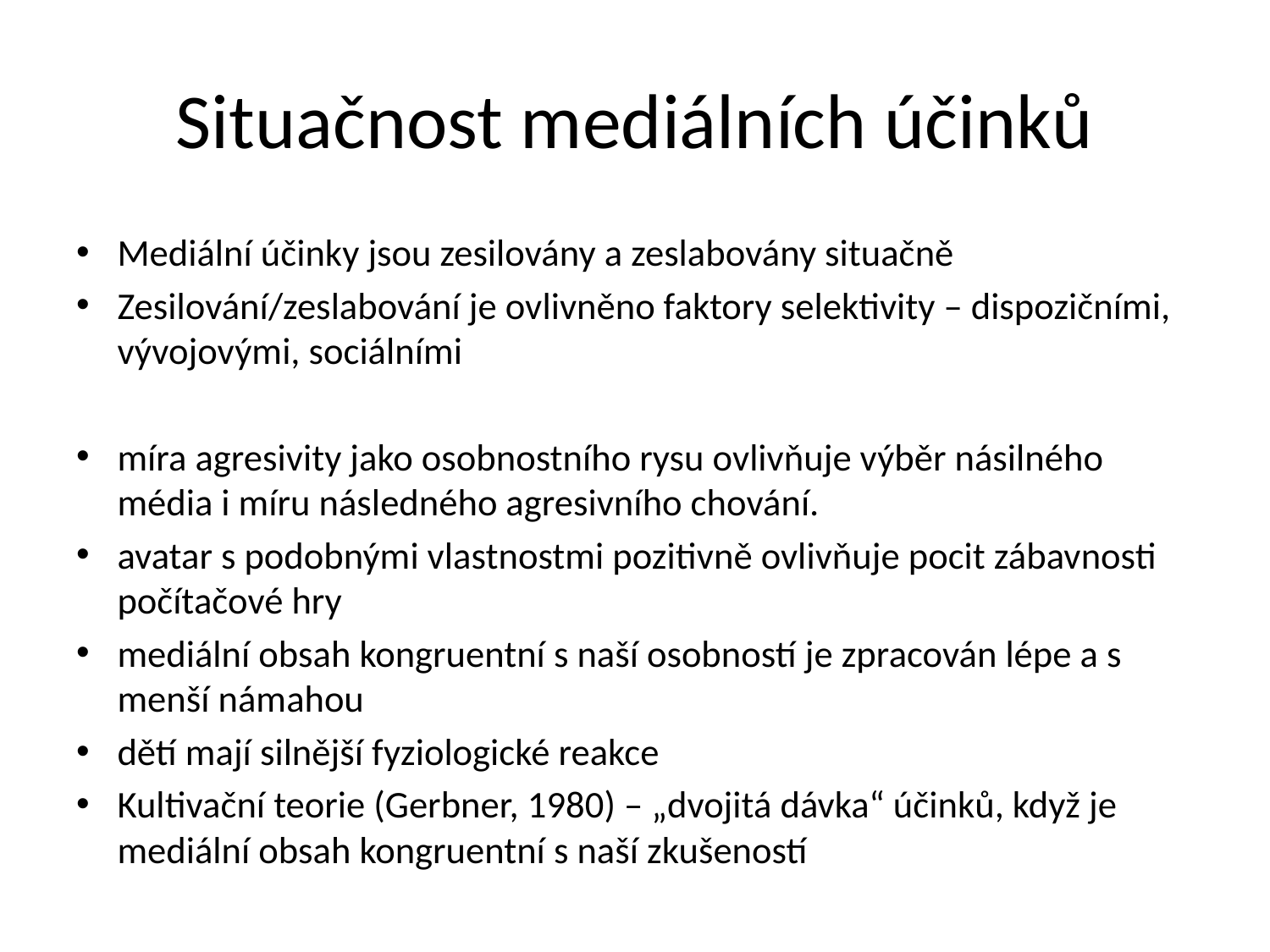

# Situačnost mediálních účinků
Mediální účinky jsou zesilovány a zeslabovány situačně
Zesilování/zeslabování je ovlivněno faktory selektivity – dispozičními, vývojovými, sociálními

míra agresivity jako osobnostního rysu ovlivňuje výběr násilného média i míru následného agresivního chování.
avatar s podobnými vlastnostmi pozitivně ovlivňuje pocit zábavnosti počítačové hry
mediální obsah kongruentní s naší osobností je zpracován lépe a s menší námahou
dětí mají silnější fyziologické reakce
Kultivační teorie (Gerbner, 1980) – „dvojitá dávka“ účinků, když je mediální obsah kongruentní s naší zkušeností